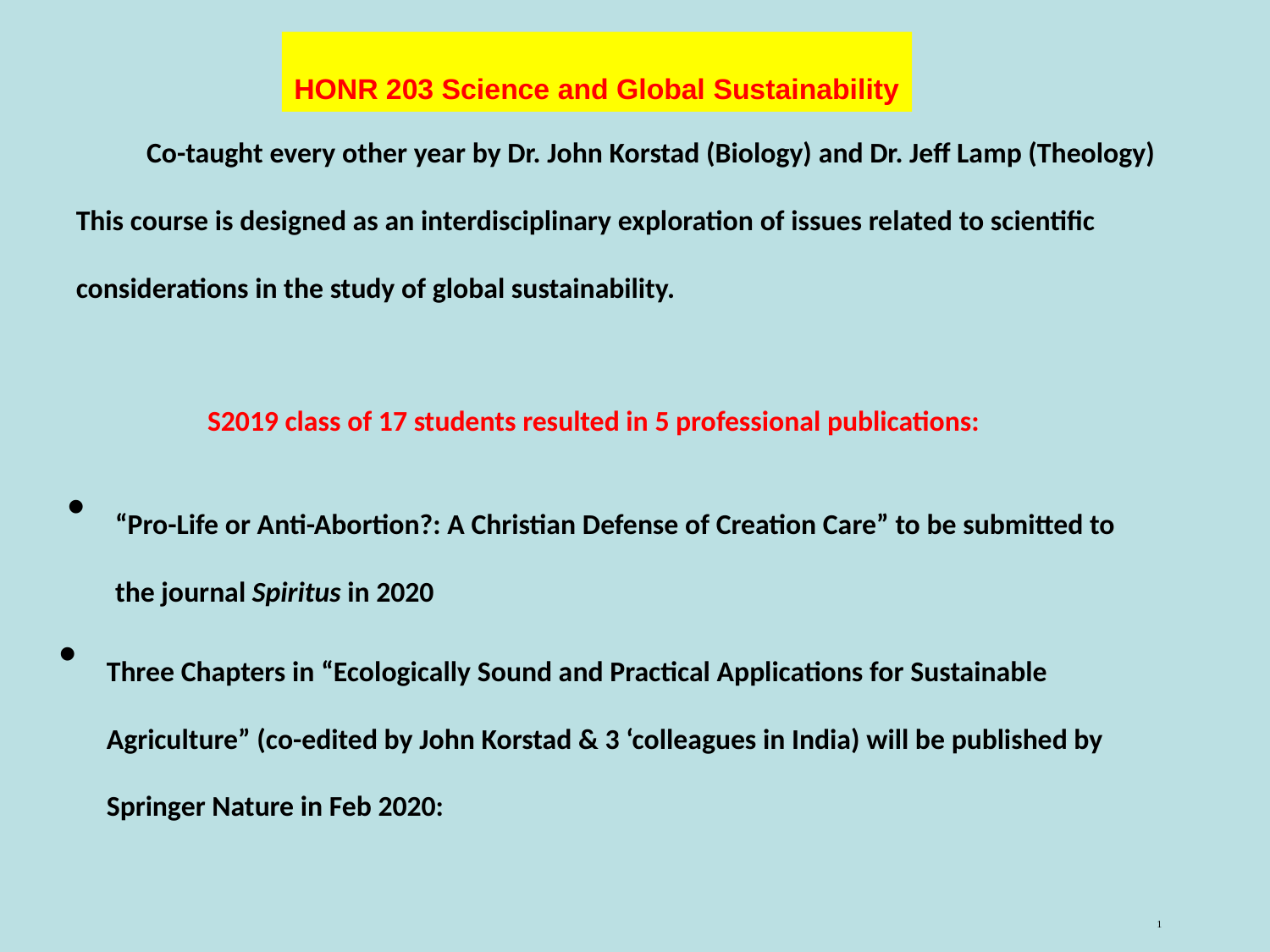

HONR 203 Science and Global Sustainability
Co-taught every other year by Dr. John Korstad (Biology) and Dr. Jeff Lamp (Theology)
This course is designed as an interdisciplinary exploration of issues related to scientific considerations in the study of global sustainability.
S2019 class of 17 students resulted in 5 professional publications:
“Pro-Life or Anti-Abortion?: A Christian Defense of Creation Care” to be submitted to the journal Spiritus in 2020
Three Chapters in “Ecologically Sound and Practical Applications for Sustainable Agriculture” (co-edited by John Korstad & 3 ‘colleagues in India) will be published by Springer Nature in Feb 2020:
1